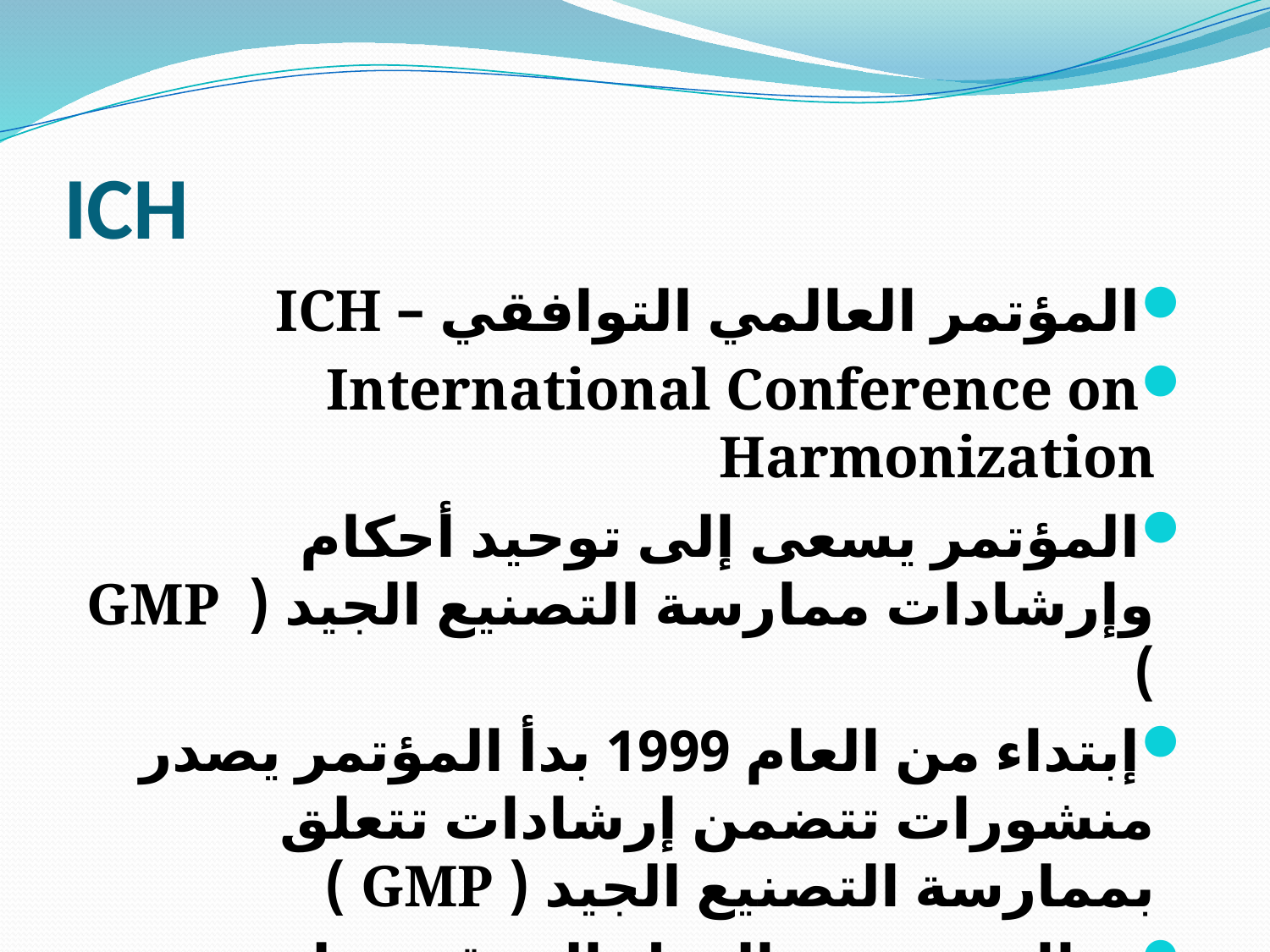

# ICH
المؤتمر العالمي التوافقي – ICH
International Conference on Harmonization
المؤتمر يسعى إلى توحيد أحكام وإرشادات ممارسة التصنيع الجيد (  GMP )
إبتداء من العام 1999 بدأ المؤتمر يصدر منشورات تتضمن إرشادات تتعلق بممارسة التصنيع الجيد ( GMP )
هناك عدد من الدول الموقعة على تفاهمات تتعلق بممارسة التصنيع الجيد.